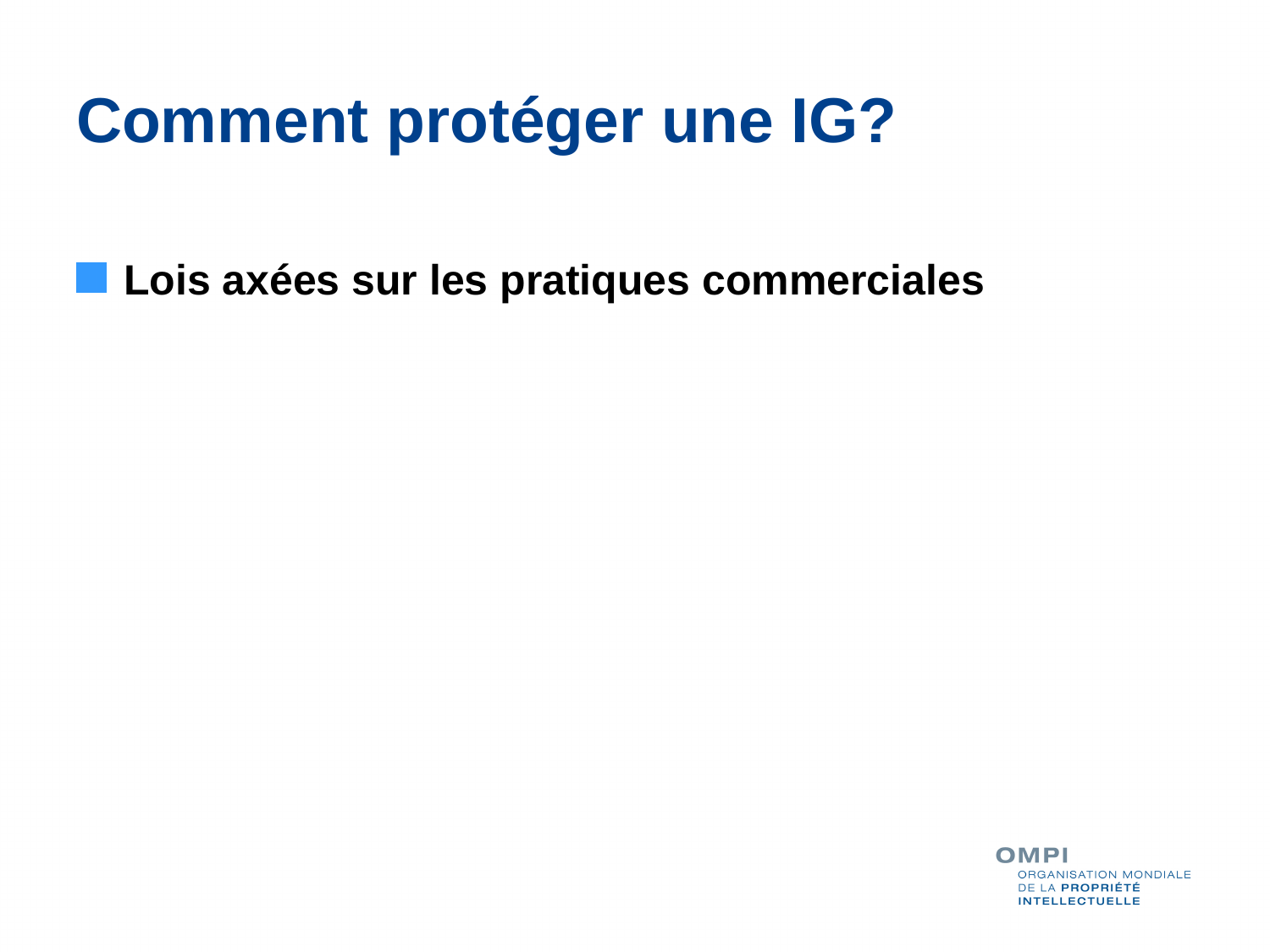

# Comment protéger une IG?
Lois axées sur les pratiques commerciales